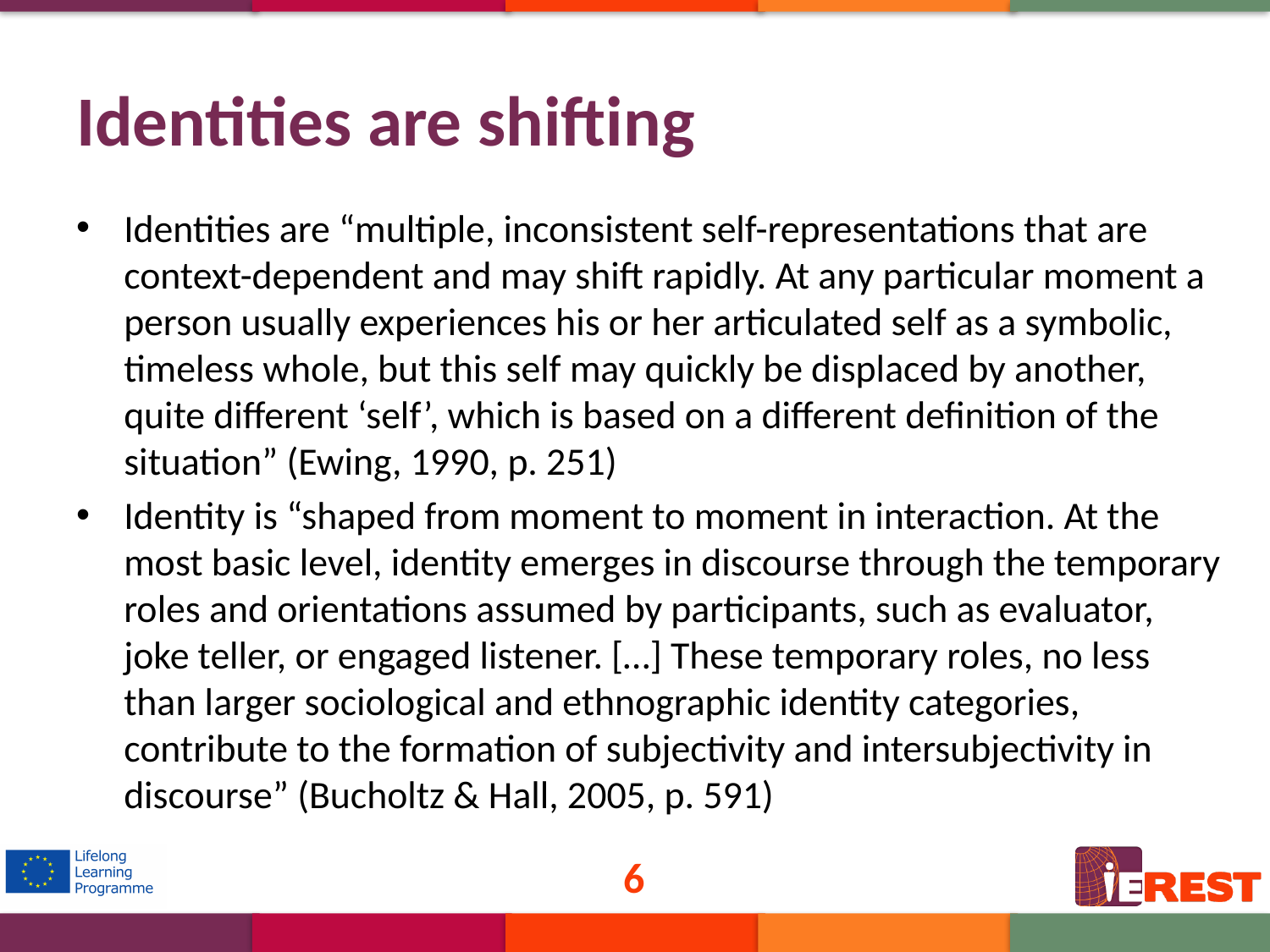

# Identities are shifting
Identities are “multiple, inconsistent self-representations that are context-dependent and may shift rapidly. At any particular moment a person usually experiences his or her articulated self as a symbolic, timeless whole, but this self may quickly be displaced by another, quite different ‘self’, which is based on a different definition of the situation” (Ewing, 1990, p. 251)
Identity is “shaped from moment to moment in interaction. At the most basic level, identity emerges in discourse through the temporary roles and orientations assumed by participants, such as evaluator, joke teller, or engaged listener. […] These temporary roles, no less than larger sociological and ethnographic identity categories, contribute to the formation of subjectivity and intersubjectivity in discourse” (Bucholtz & Hall, 2005, p. 591)

6